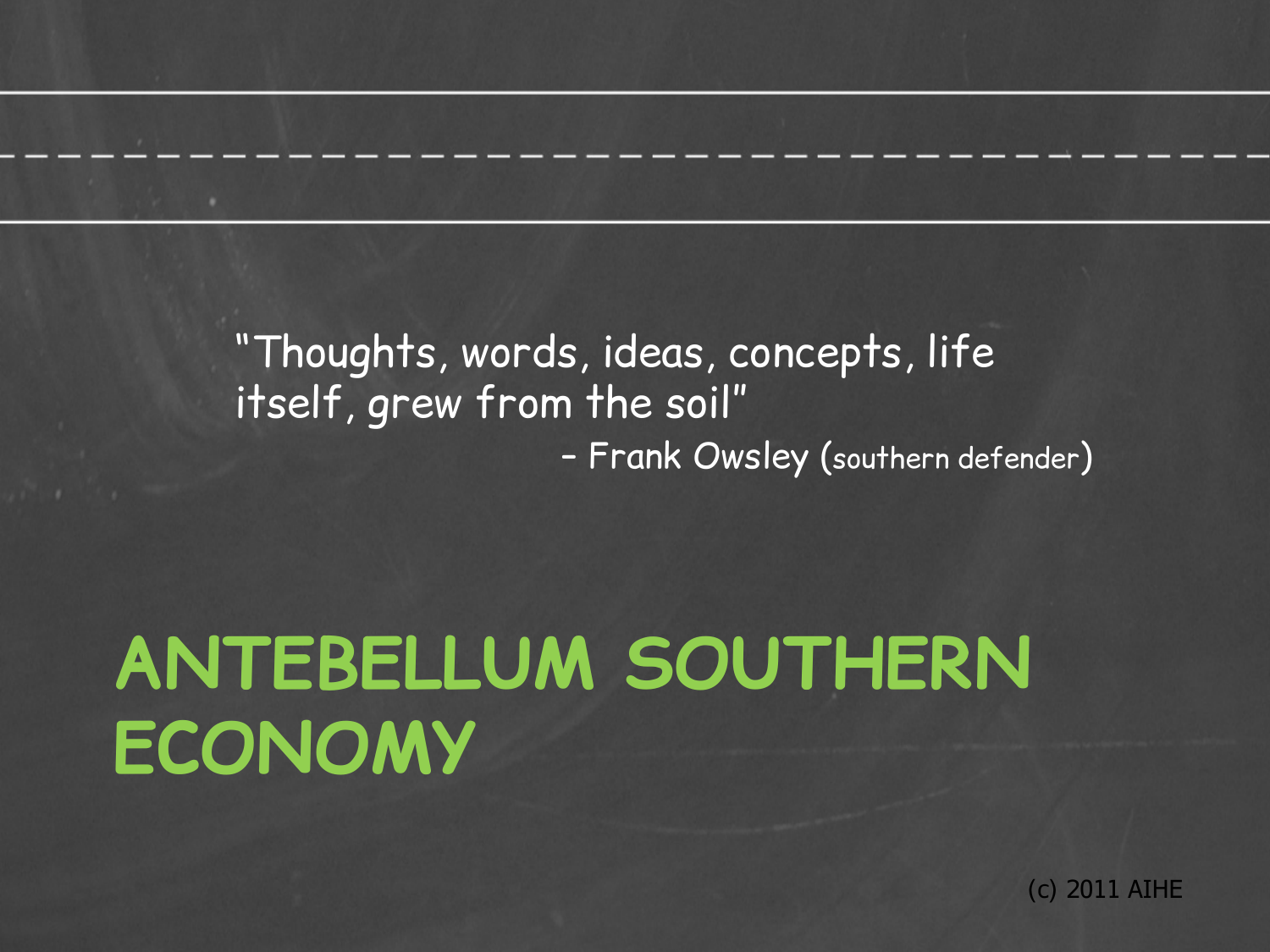

“Thoughts, words, ideas, concepts, life itself, grew from the soil”
– Frank Owsley (southern defender)
# Antebellum Southern Economy
(c) 2011 AIHE